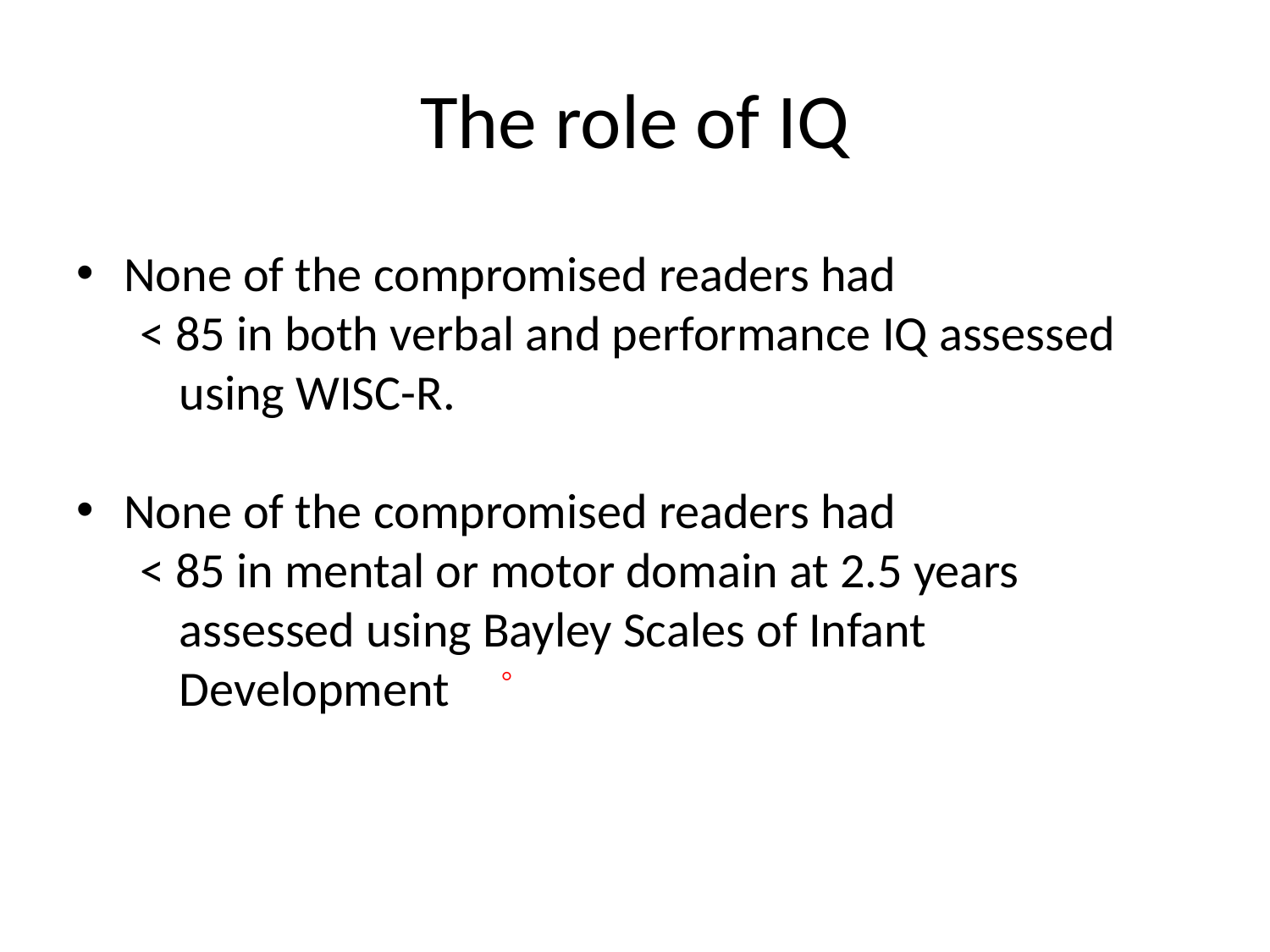

# The role of IQ
None of the compromised readers had
< 85 in both verbal and performance IQ assessed using WISC-R.

None of the compromised readers had
< 85 in mental or motor domain at 2.5 years assessed using Bayley Scales of Infant Development

。